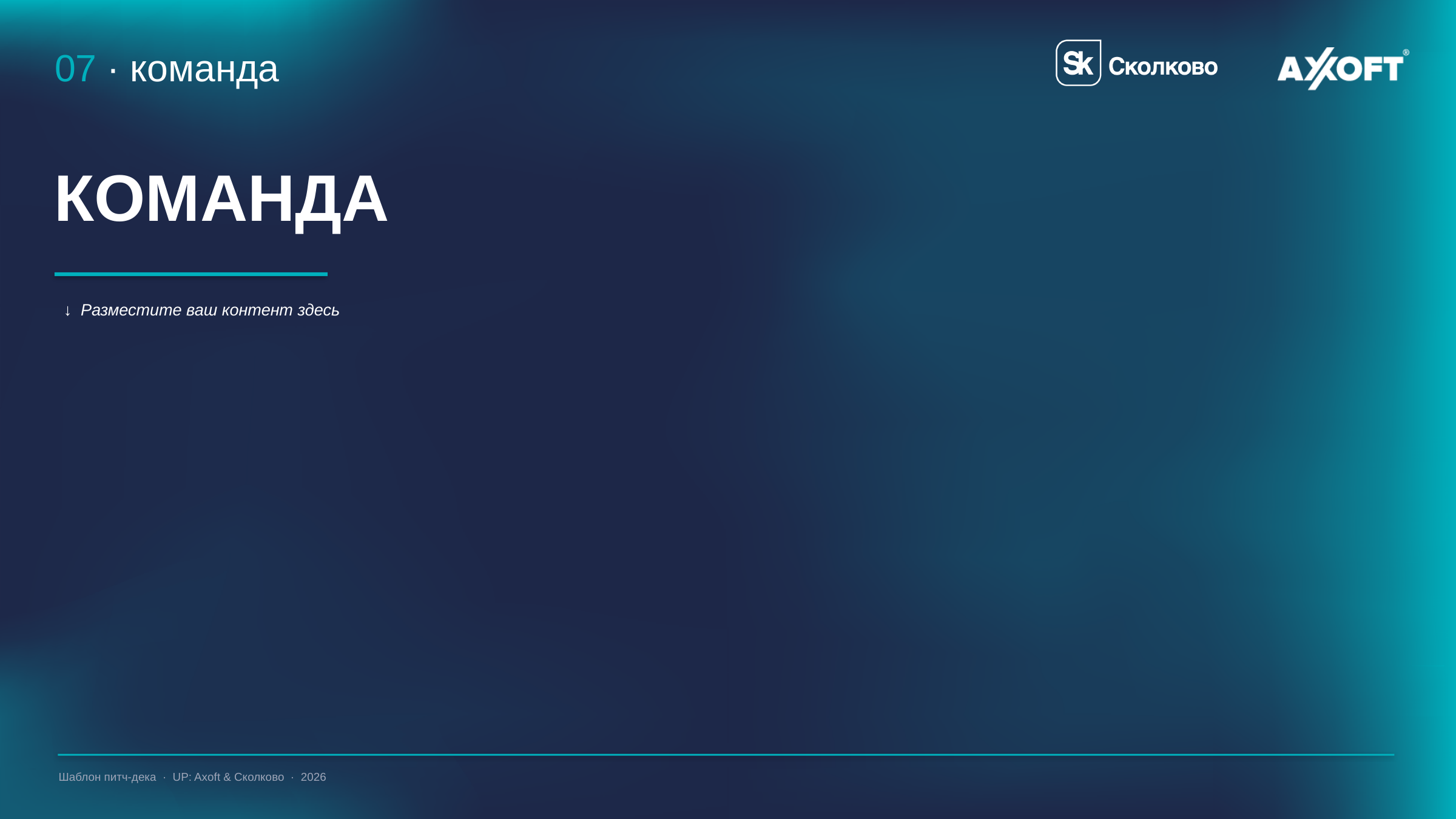

# 07 · команда
КОМАНДА

↓  Разместите ваш контент здесь

Шаблон питч-дека  ·  UP: Axoft & Сколково  ·  2026